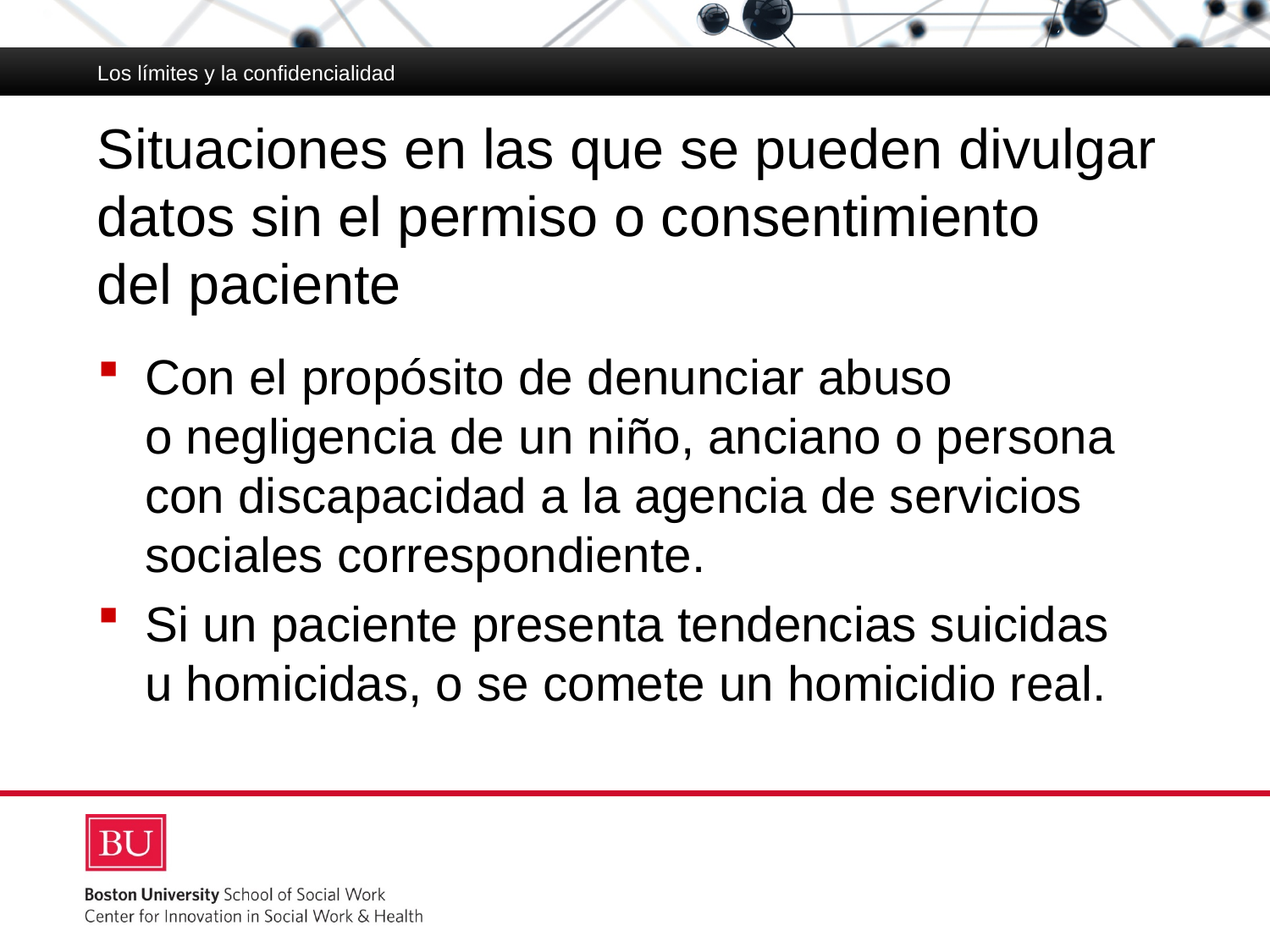

Los límites y la confidencialidad
# Situaciones en las que se pueden divulgar datos sin el permiso o consentimiento del paciente
Con el propósito de denunciar abuso
o negligencia de un niño, anciano o persona con discapacidad a la agencia de servicios sociales correspondiente.
Si un paciente presenta tendencias suicidas
u homicidas, o se comete un homicidio real.